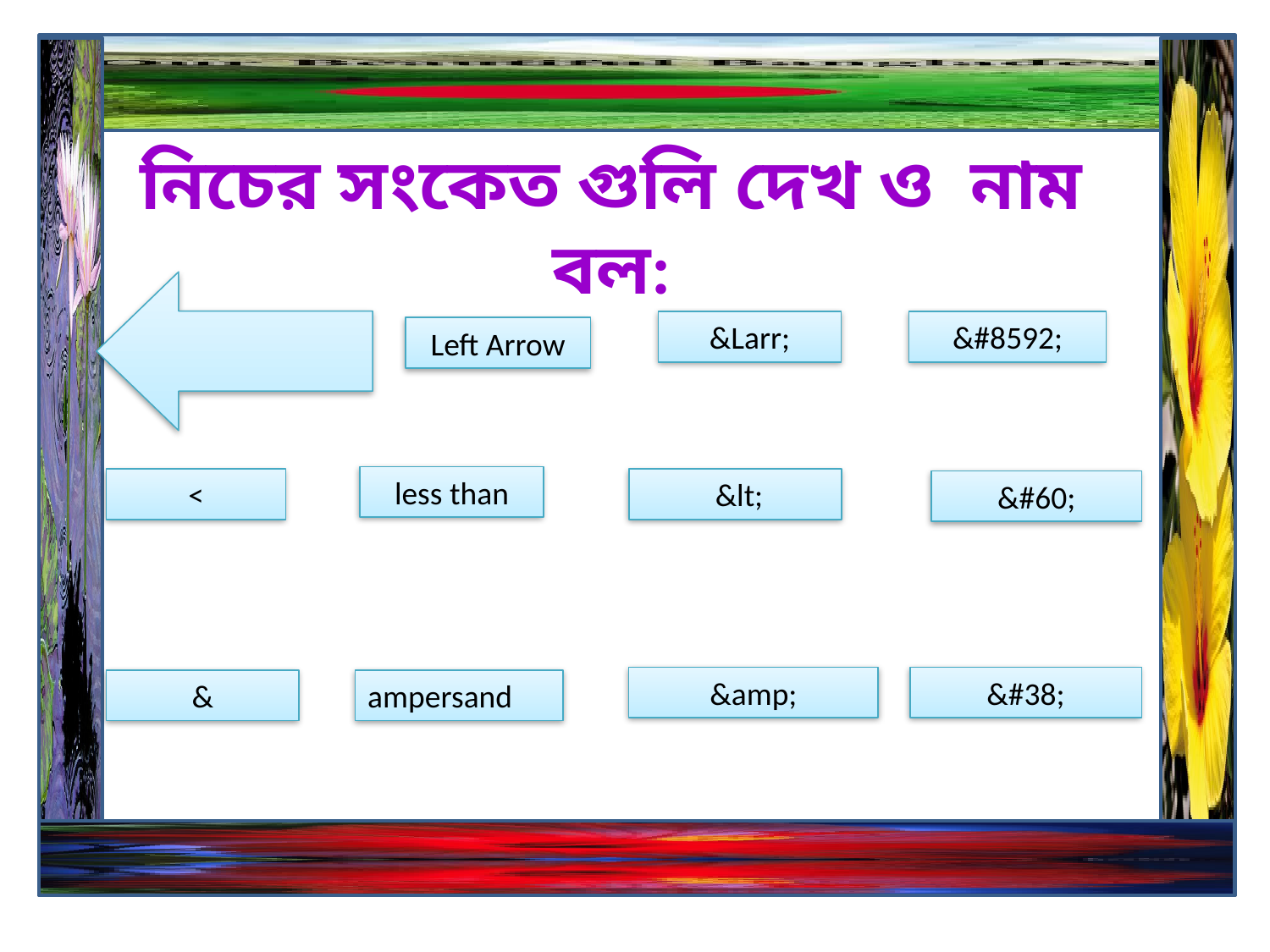

নিচের সংকেত গুলি দেখ ও  নাম বল:

&Larr;
&#8592;
Left Arrow
less than
<
 &lt;
&#60;
&amp;
&#38;
&
ampersand